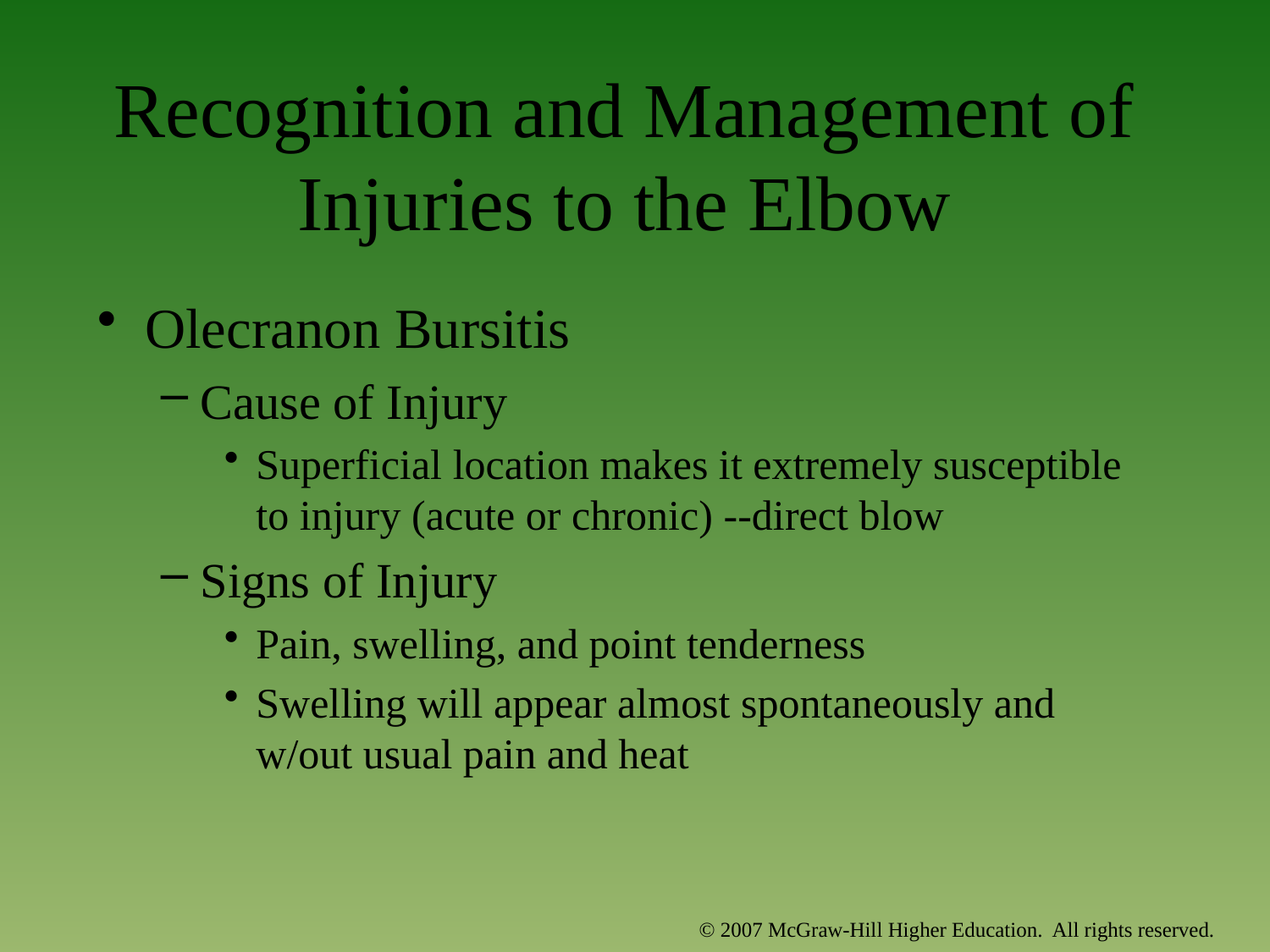

# Recognition and Management of Injuries to the Elbow
Olecranon Bursitis
Cause of Injury
Superficial location makes it extremely susceptible to injury (acute or chronic) --direct blow
Signs of Injury
Pain, swelling, and point tenderness
Swelling will appear almost spontaneously and w/out usual pain and heat